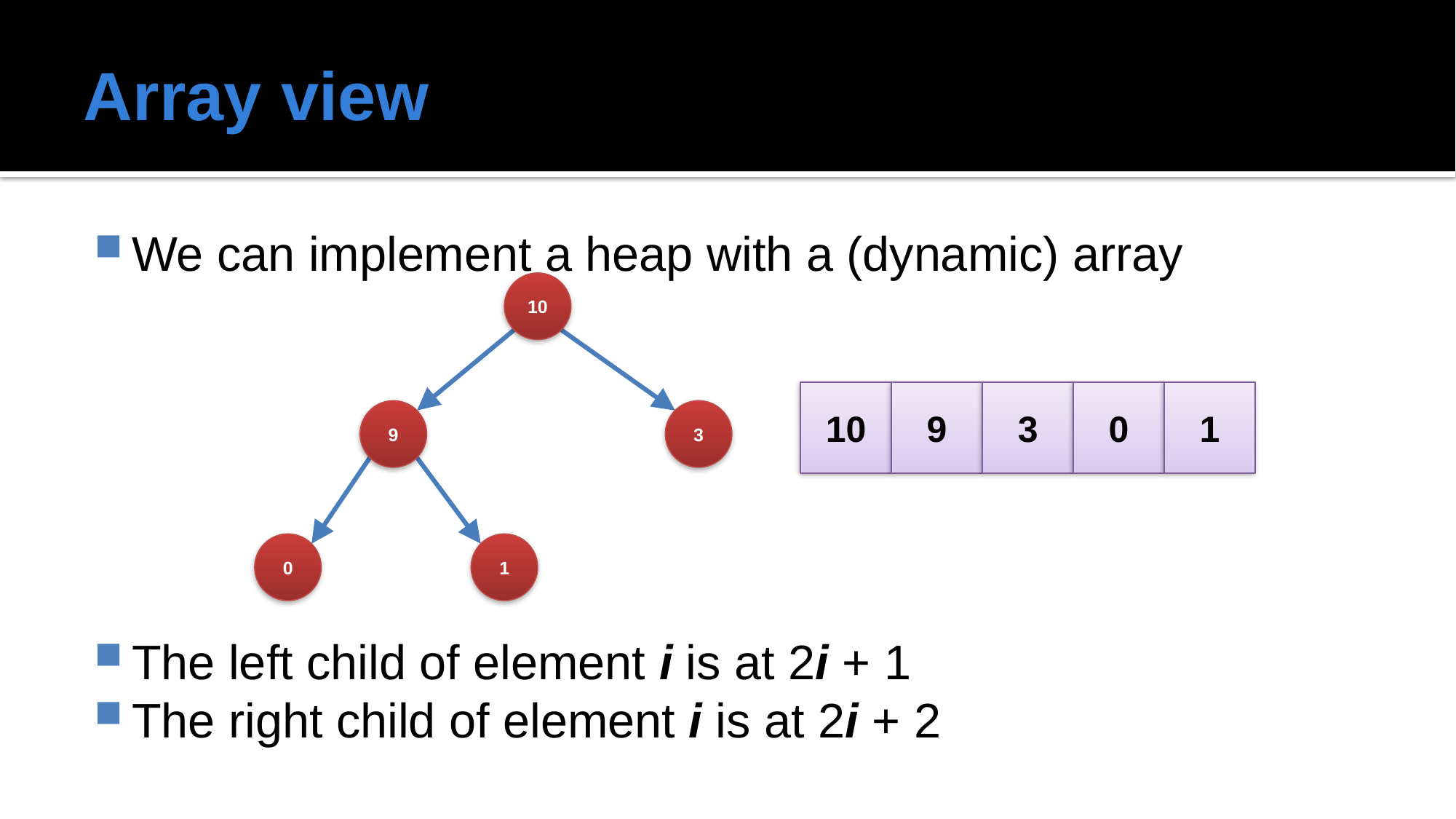

# Array view
We can implement a heap with a (dynamic) array

The left child of element i is at 2i + 1
The right child of element i is at 2i + 2

10
9
3
0
1
10
9
3
0
1
0
1
2
3
4